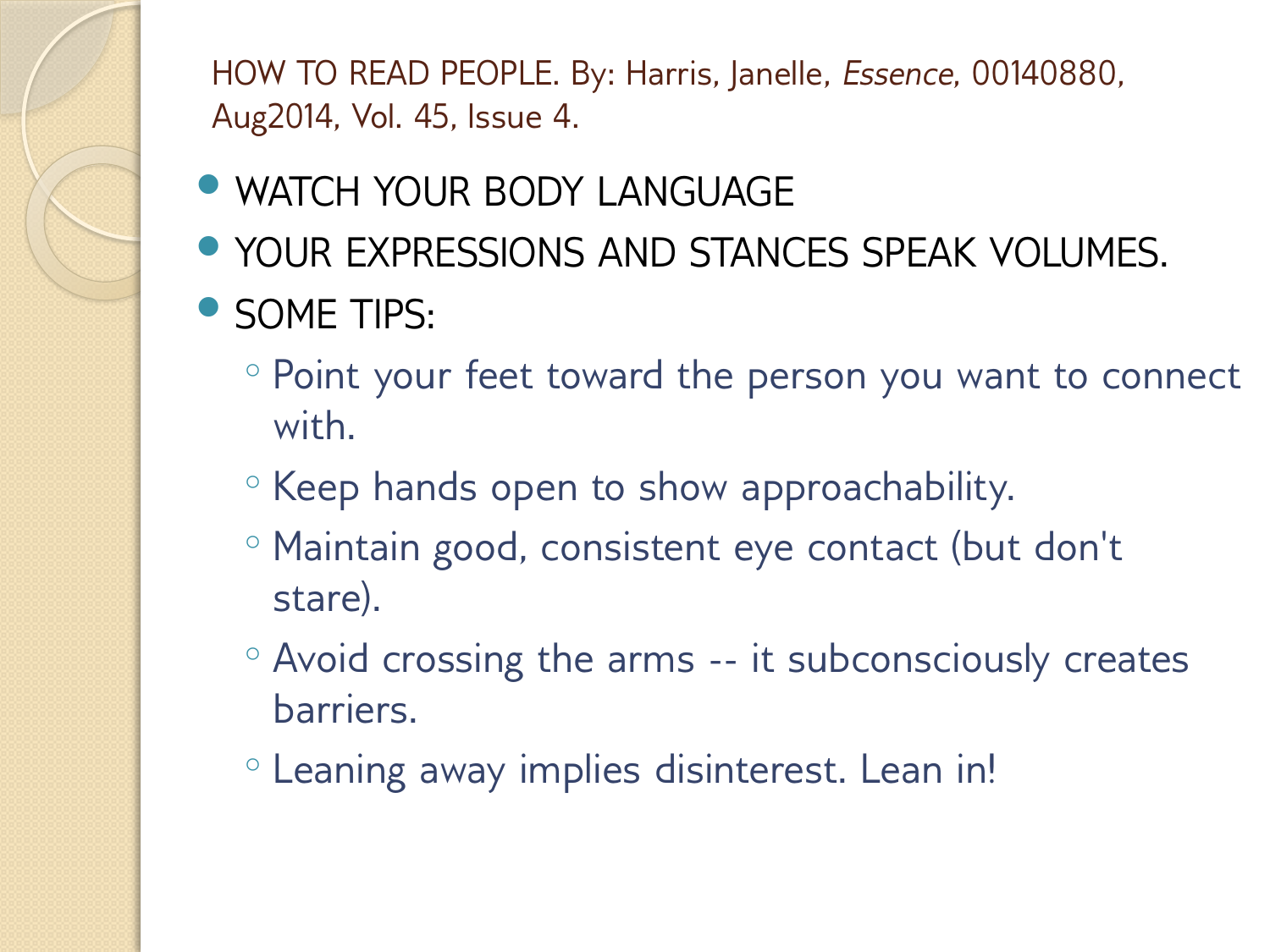

# HOW TO READ PEOPLE. By: Harris, Janelle, Essence, 00140880, Aug2014, Vol. 45, Issue 4.
WATCH YOUR BODY LANGUAGE
YOUR EXPRESSIONS AND STANCES SPEAK VOLUMES.
SOME TIPS:
Point your feet toward the person you want to connect with.
Keep hands open to show approachability.
Maintain good, consistent eye contact (but don't stare).
Avoid crossing the arms -- it subconsciously creates barriers.
Leaning away implies disinterest. Lean in!